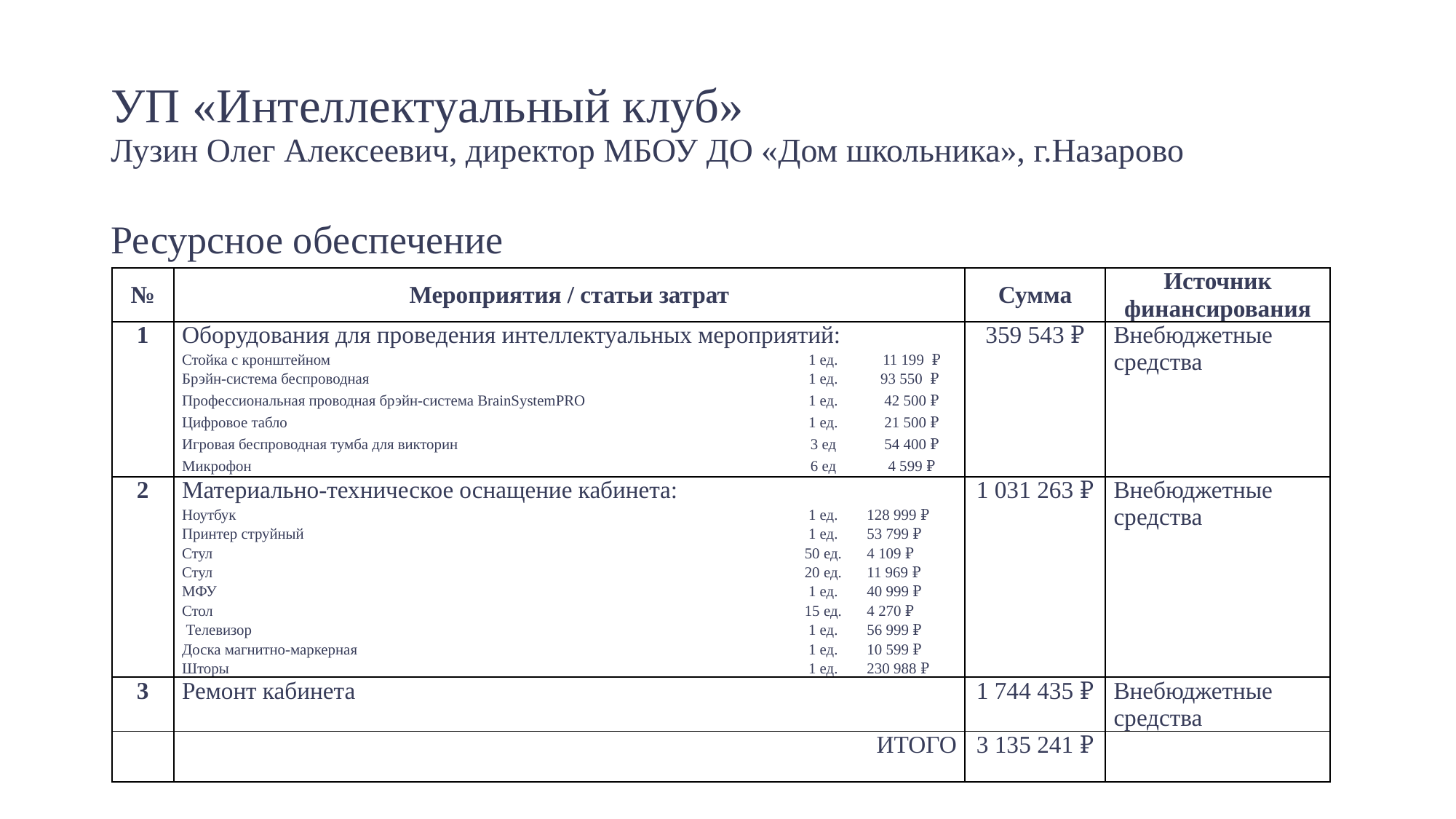

# УП «Интеллектуальный клуб» Лузин Олег Алексеевич, директор МБОУ ДО «Дом школьника», г.Назарово
Ресурсное обеспечение

| № | Мероприятия / статьи затрат |  |  | Сумма | Источник финансирования |
| --- | --- | --- | --- | --- | --- |
| 1 | Оборудования для проведения интеллектуальных мероприятий: |  |  | 359 543 ₽ | Внебюджетные средства |
|  | Стойка с кронштейном | 1 ед. | 11 199 ₽ |  |  |
|  | Брэйн-система беспроводная | 1 ед. | 93 550 ₽ |  |  |
|  | Профессиональная проводная брэйн-система BrainSystemPRO | 1 ед. | 42 500 ₽ |  |  |
|  | Цифровое табло | 1 ед. | 21 500 ₽ |  |  |
|  | Игровая беспроводная тумба для викторин | 3 ед | 54 400 ₽ |  |  |
|  | Микрофон | 6 ед | 4 599 ₽ |  |  |
| 2 | Материально-техническое оснащение кабинета: |  |  | 1 031 263 ₽ | Внебюджетные средства |
|  | Ноутбук | 1 ед. | 128 999 ₽ |  |  |
|  | Принтер струйный | 1 ед. | 53 799 ₽ |  |  |
|  | Стул | 50 ед. | 4 109 ₽ |  |  |
|  | Стул | 20 ед. | 11 969 ₽ |  |  |
|  | МФУ | 1 ед. | 40 999 ₽ |  |  |
|  | Стол | 15 ед. | 4 270 ₽ |  |  |
|  | Телевизор | 1 ед. | 56 999 ₽ |  |  |
|  | Доска магнитно-маркерная | 1 ед. | 10 599 ₽ |  |  |
|  | Шторы | 1 ед. | 230 988 ₽ |  |  |
| 3 | Ремонт кабинета |  |  | 1 744 435 ₽ | Внебюджетные средства |
|  | ИТОГО |  |  | 3 135 241 ₽ |  |